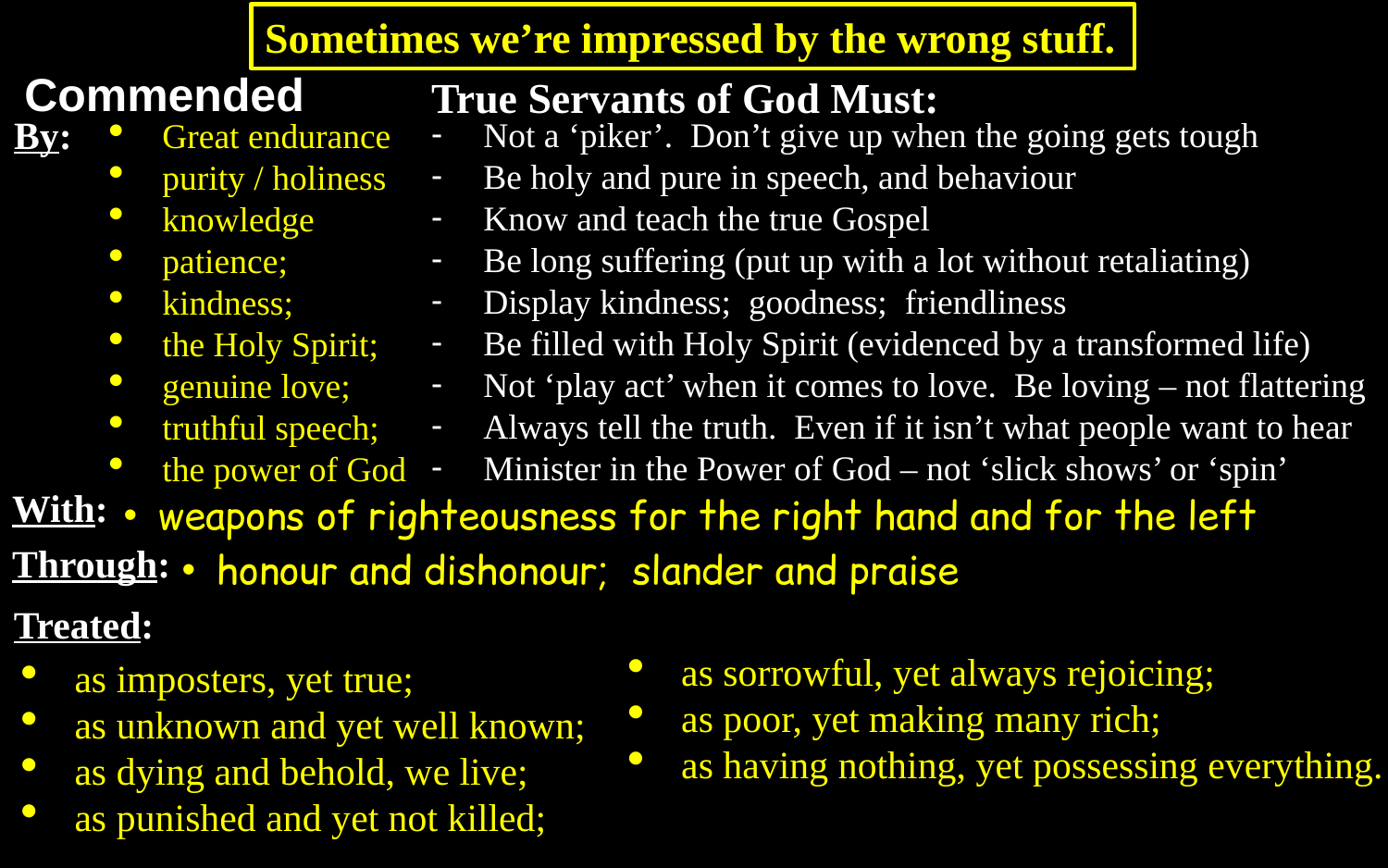

Sometimes we’re impressed by the wrong stuff.
Commended
True Servants of God Must:
By:
Not a ‘piker’.  Don’t give up when the going gets tough
Be holy and pure in speech, and behaviour
Know and teach the true Gospel
Be long suffering (put up with a lot without retaliating)
Display kindness;  goodness;  friendliness
Be filled with Holy Spirit (evidenced by a transformed life)
Not ‘play act’ when it comes to love.  Be loving – not flattering
Always tell the truth.  Even if it isn’t what people want to hear
Minister in the Power of God – not ‘slick shows’ or ‘spin’
Great endurance
purity / holiness
knowledge
patience;
kindness;
the Holy Spirit;
genuine love;
truthful speech;
the power of God
With:
weapons of righteousness for the right hand and for the left
Through:
honour and dishonour;  slander and praise
Treated:
as sorrowful, yet always rejoicing;
as poor, yet making many rich;
as having nothing, yet possessing everything.
as imposters, yet true;
as unknown and yet well known;
as dying and behold, we live;
as punished and yet not killed;
This Photo by Unknown Author is licensed under CC BY-ND